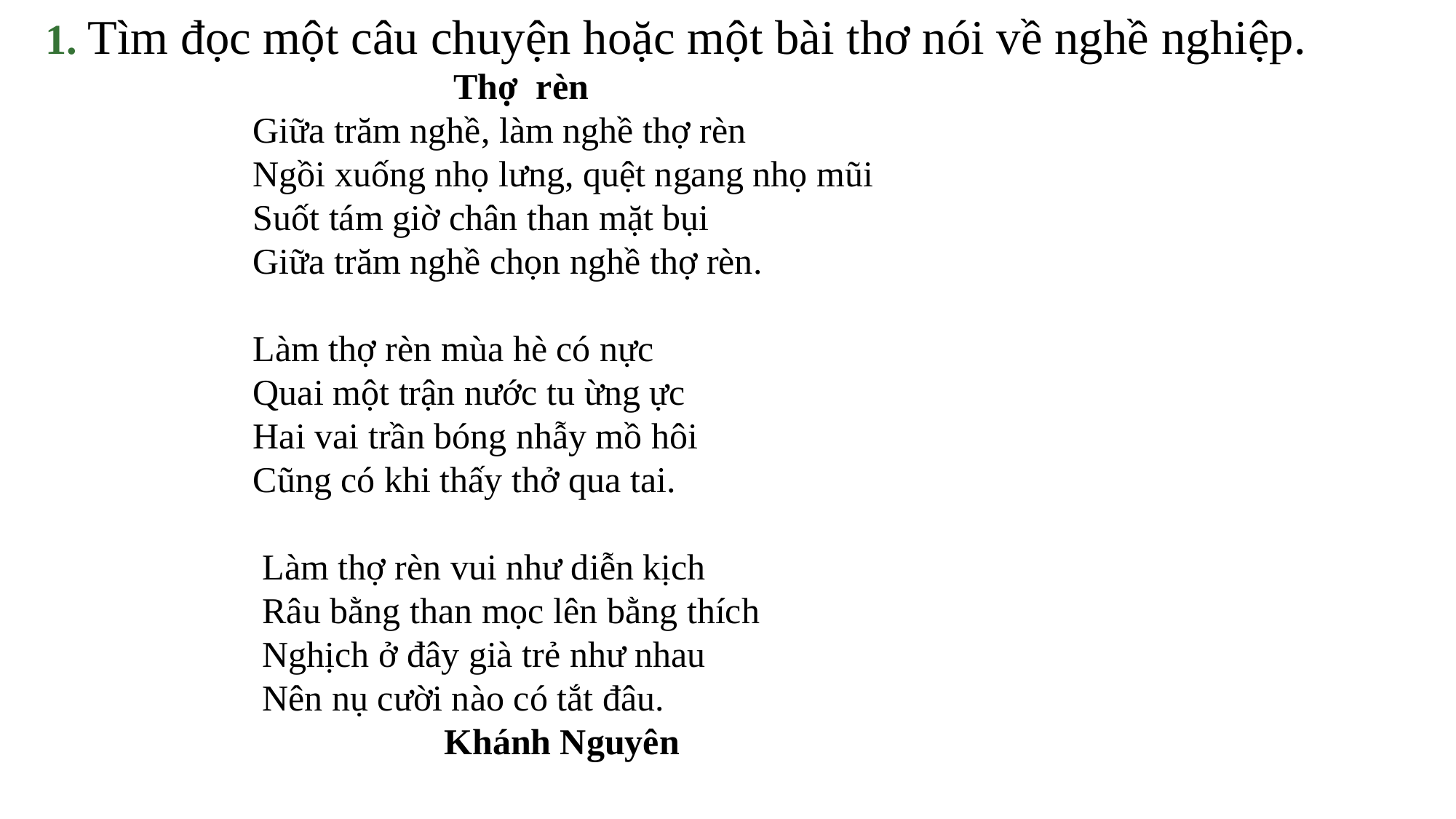

1. Tìm đọc một câu chuyện hoặc một bài thơ nói về nghề nghiệp.
                      Thợ  rèn
Giữa trăm nghề, làm nghề thợ rèn
Ngồi xuống nhọ lưng, quệt ngang nhọ mũi
Suốt tám giờ chân than mặt bụi
Giữa trăm nghề chọn nghề thợ rèn.

Làm thợ rèn mùa hè có nực
Quai một trận nước tu ừng ực
Hai vai trần bóng nhẫy mồ hôi
Cũng có khi thấy thở qua tai.

 Làm thợ rèn vui như diễn kịch
 Râu bằng than mọc lên bằng thích
 Nghịch ở đây già trẻ như nhau
 Nên nụ cười nào có tắt đâu.
                     Khánh Nguyên